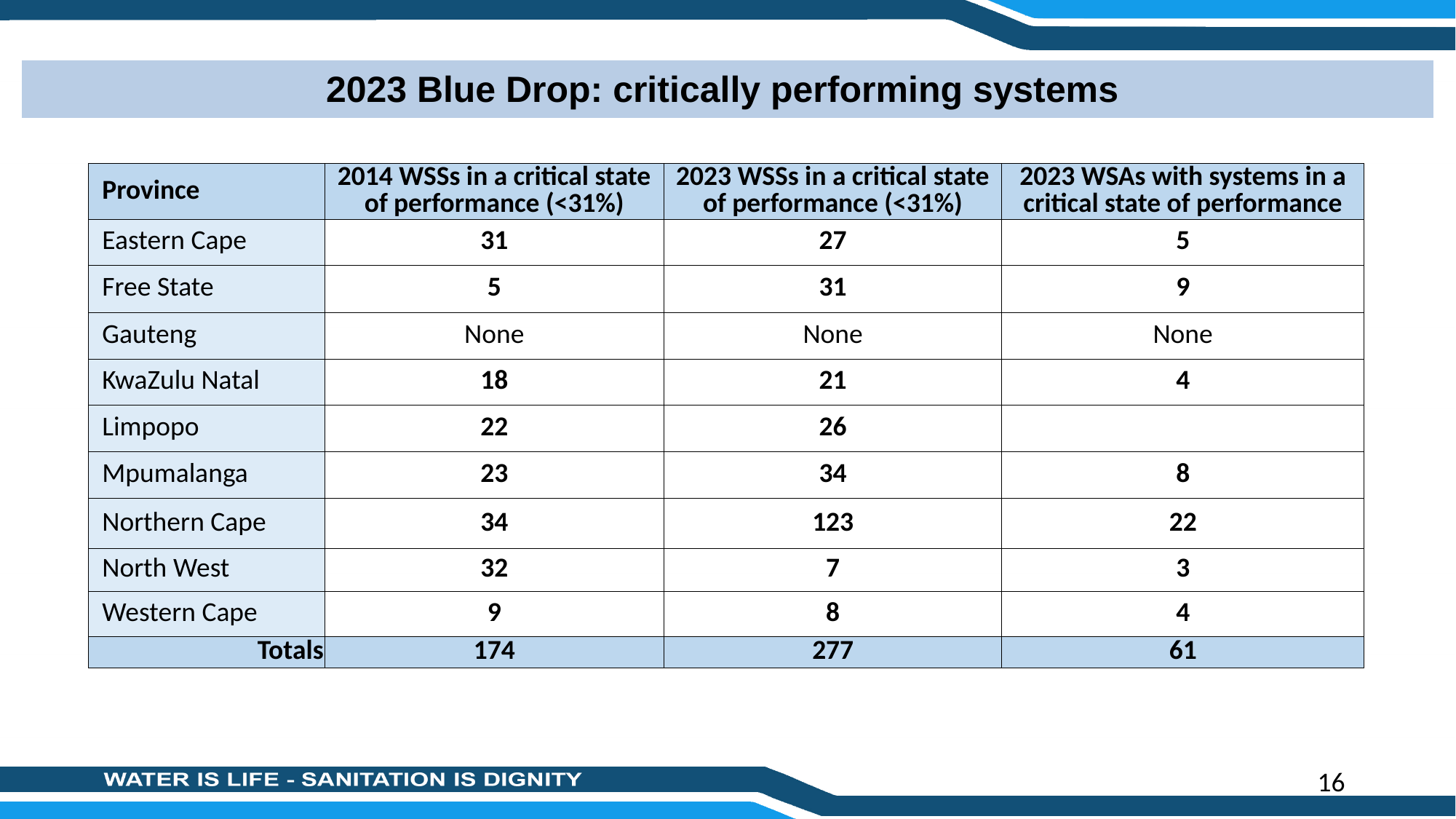

2023 Blue Drop: critically performing systems
| Province | 2014 WSSs in a critical state of performance (<31%) | 2023 WSSs in a critical state of performance (<31%) | 2023 WSAs with systems in a critical state of performance |
| --- | --- | --- | --- |
| Eastern Cape | 31 | 27 | 5 |
| Free State | 5 | 31 | 9 |
| Gauteng | None | None | None |
| KwaZulu Natal | 18 | 21 | 4 |
| Limpopo | 22 | 26 |  |
| Mpumalanga | 23 | 34 | 8 |
| Northern Cape | 34 | 123 | 22 |
| North West | 32 | 7 | 3 |
| Western Cape | 9 | 8 | 4 |
| Totals | 174 | 277 | 61 |
16